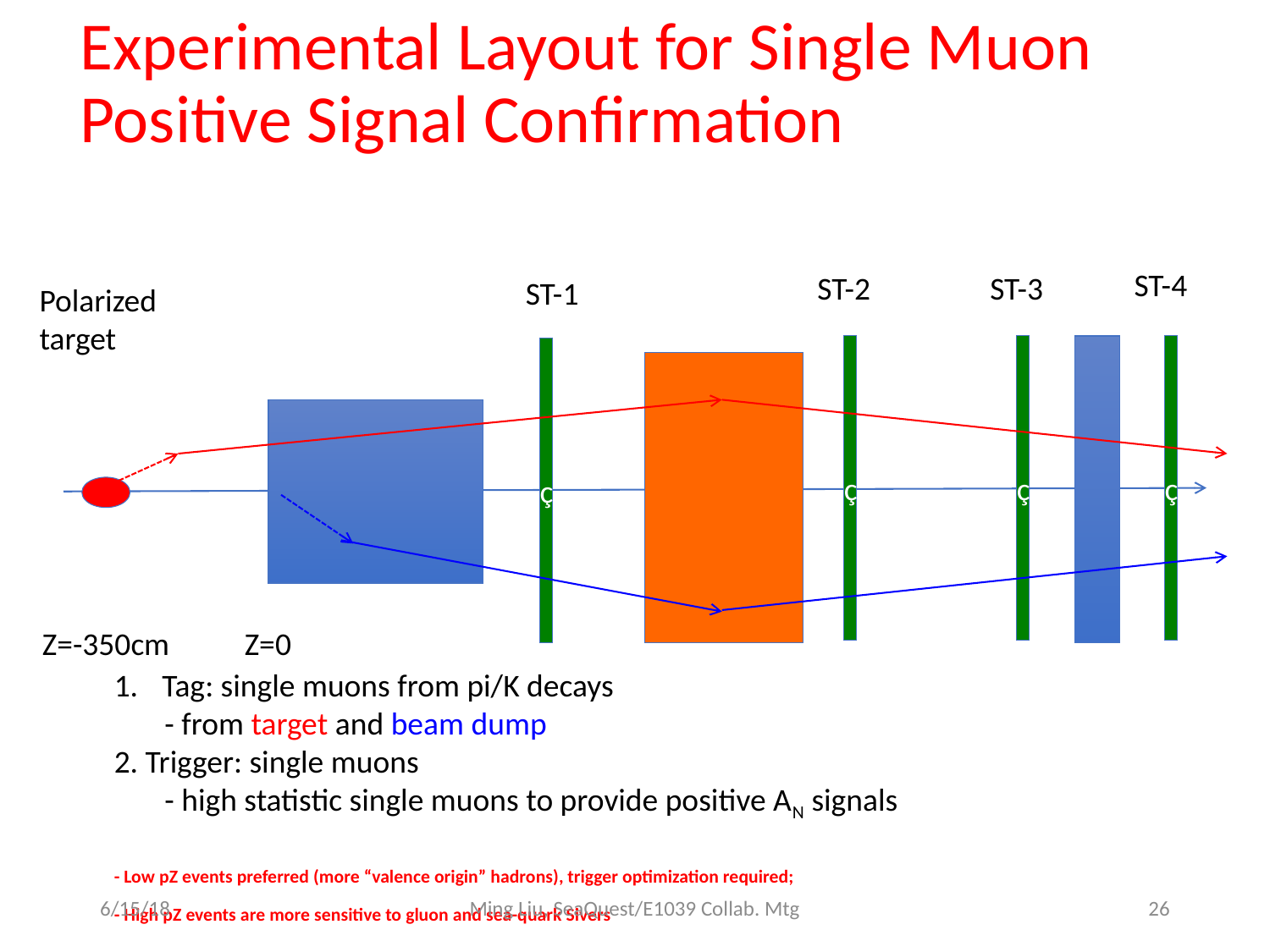

# Experimental Layout for Single Muon Positive Signal Confirmation
ST-4
ST-2
ST-3
ST-1
Polarized
target
ç
ç

ç
ç

Z=-350cm
Z=0
Tag: single muons from pi/K decays
       - from target and beam dump
2. Trigger: single muons
       - high statistic single muons to provide positive AN signals

- Low pZ events preferred (more “valence origin” hadrons), trigger optimization required;
- High pZ events are more sensitive to gluon and sea-quark Sivers
6/15/18
Ming Liu, SeaQuest/E1039 Collab. Mtg
26